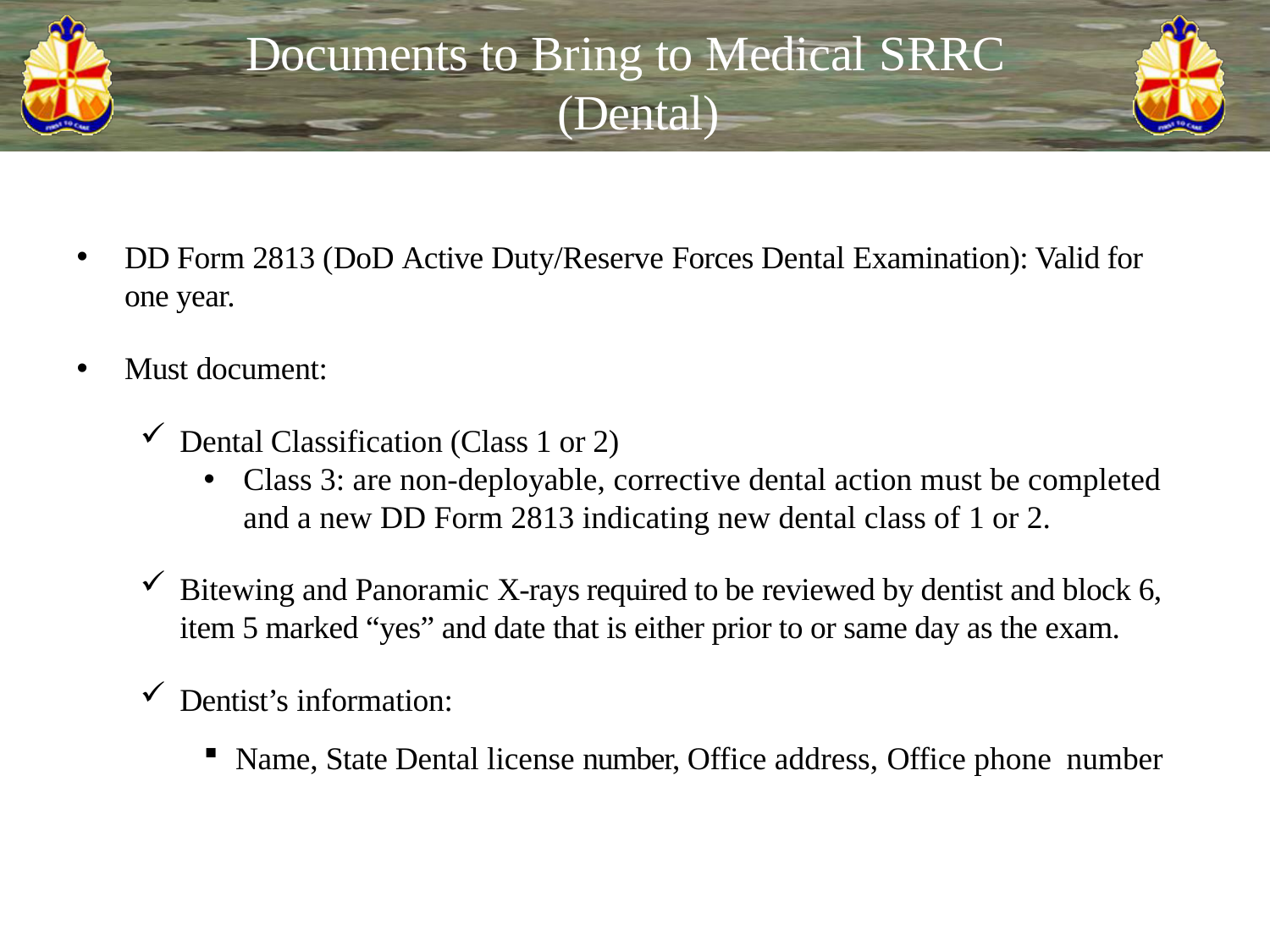

# Documents to Bring to Medical SRRC
(Dental)
DD Form 2813 (DoD Active Duty/Reserve Forces Dental Examination): Valid for one year.

Must document:

Dental Classification (Class 1 or 2)
Class 3: are non-deployable, corrective dental action must be completed and a new DD Form 2813 indicating new dental class of 1 or 2.

Bitewing and Panoramic X‐rays required to be reviewed by dentist and block 6, item 5 marked “yes” and date that is either prior to or same day as the exam.

Dentist’s information:
Name, State Dental license number, Office address, Office phone number